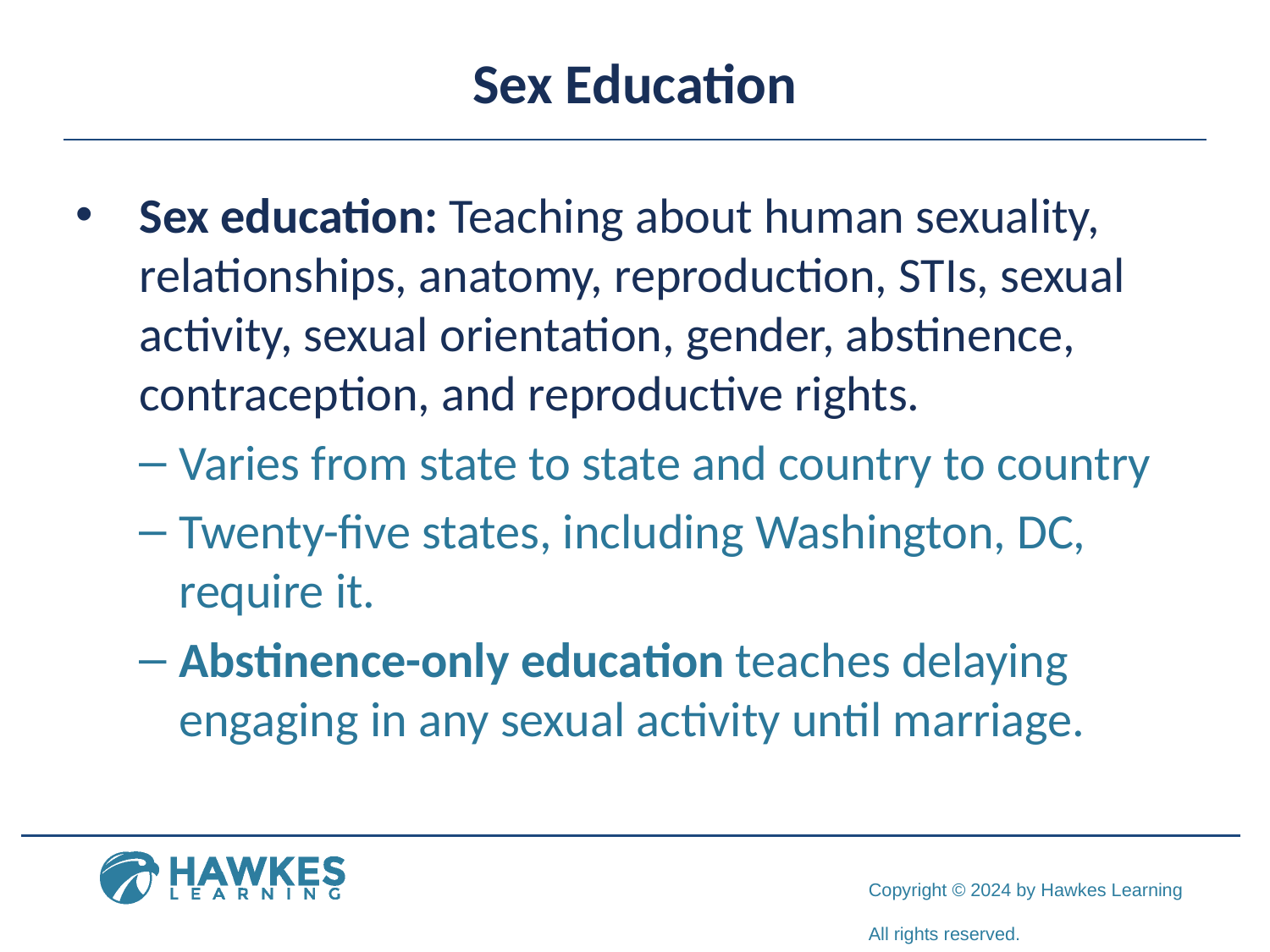

# Sex Education
Sex education: Teaching about human sexuality, relationships, anatomy, reproduction, STIs, sexual activity, sexual orientation, gender, abstinence, contraception, and reproductive rights.
Varies from state to state and country to country
Twenty-five states, including Washington, DC, require it.
Abstinence-only education teaches delaying engaging in any sexual activity until marriage.